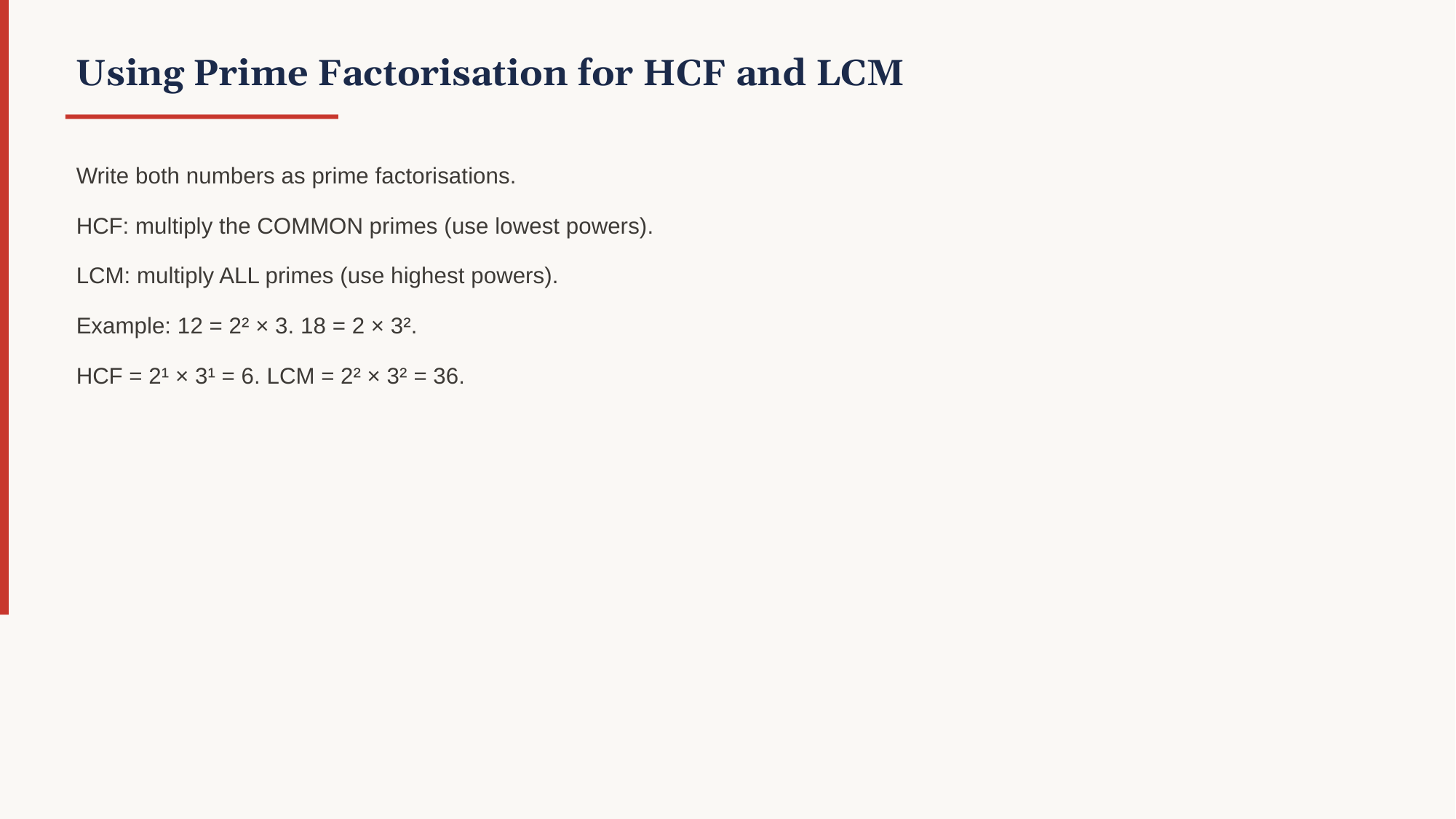

Using Prime Factorisation for HCF and LCM

Write both numbers as prime factorisations.
HCF: multiply the COMMON primes (use lowest powers).
LCM: multiply ALL primes (use highest powers).
Example: 12 = 2² × 3. 18 = 2 × 3².
HCF = 2¹ × 3¹ = 6. LCM = 2² × 3² = 36.